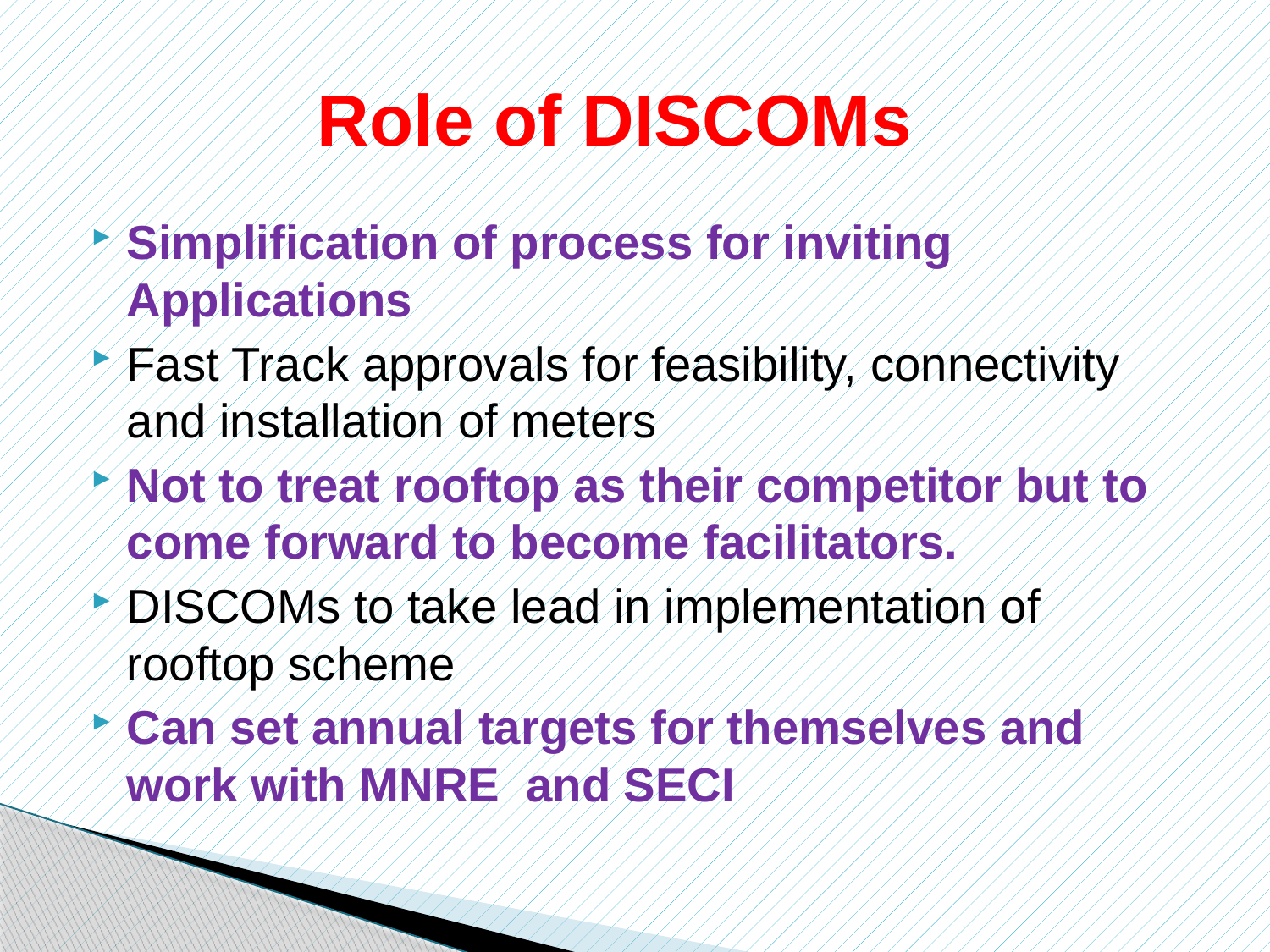

# Role of DISCOMs
Simplification of process for inviting Applications
Fast Track approvals for feasibility, connectivity and installation of meters
Not to treat rooftop as their competitor but to come forward to become facilitators.
DISCOMs to take lead in implementation of rooftop scheme
Can set annual targets for themselves and work with MNRE  and SECI